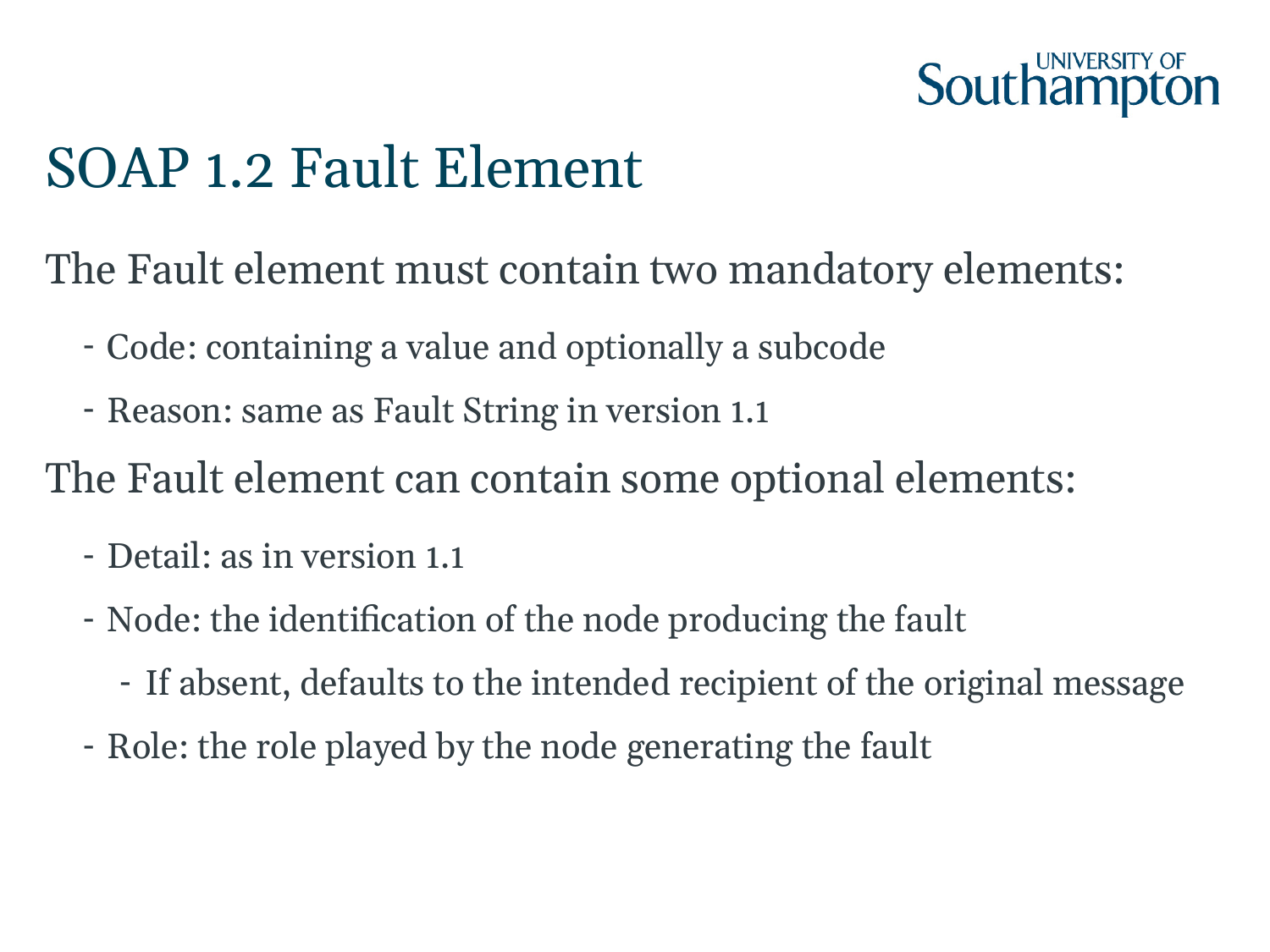

# SOAP 1.2 Fault Element
The Fault element must contain two mandatory elements:
Code: containing a value and optionally a subcode
Reason: same as Fault String in version 1.1
The Fault element can contain some optional elements:
Detail: as in version 1.1
Node: the identification of the node producing the fault
If absent, defaults to the intended recipient of the original message
Role: the role played by the node generating the fault